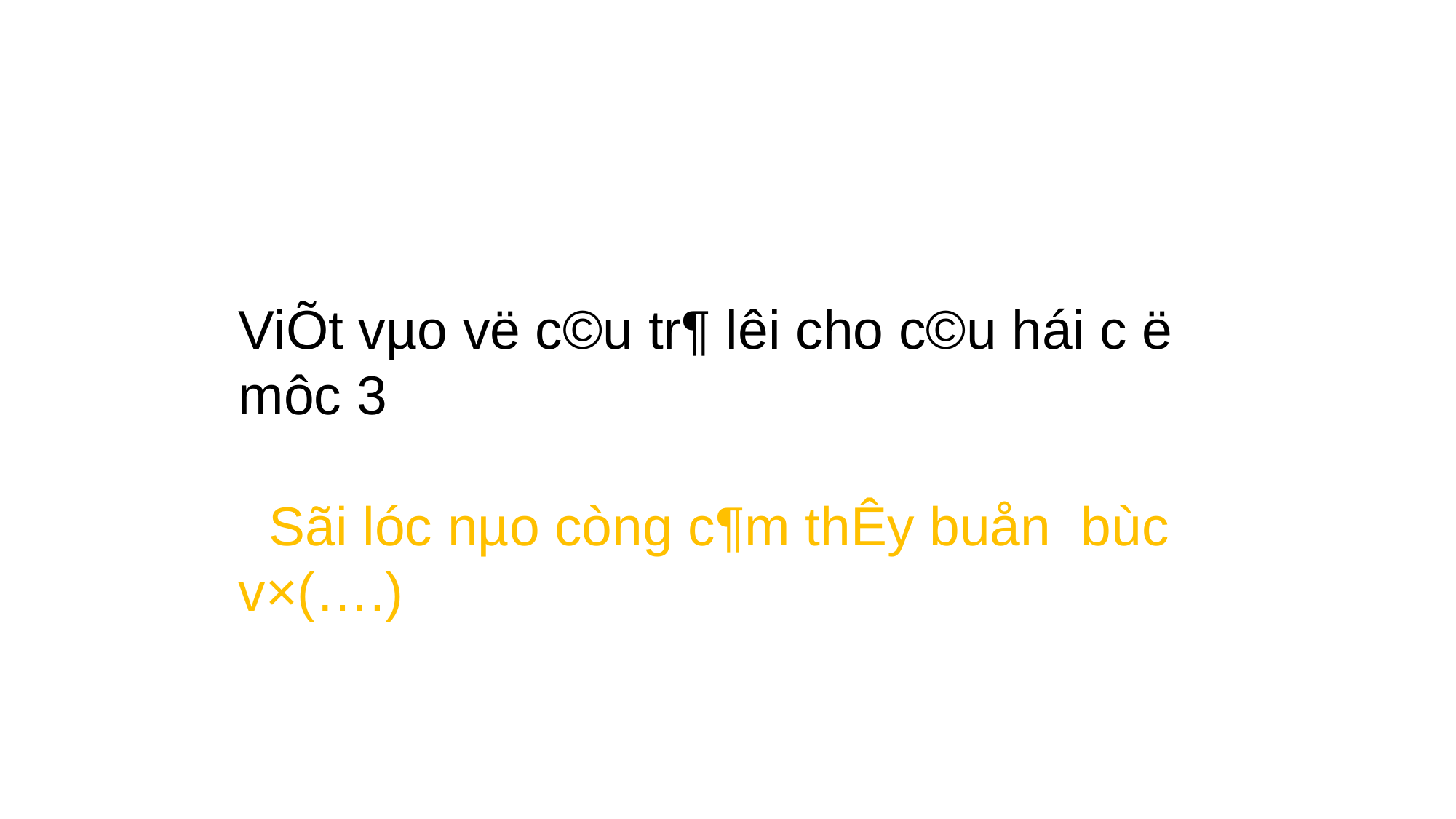

ViÕt vµo vë c©u tr¶ lêi cho c©u hái c ë môc 3

  Sãi lóc nµo còng c¶m thÊy buån  bùc v×(….)